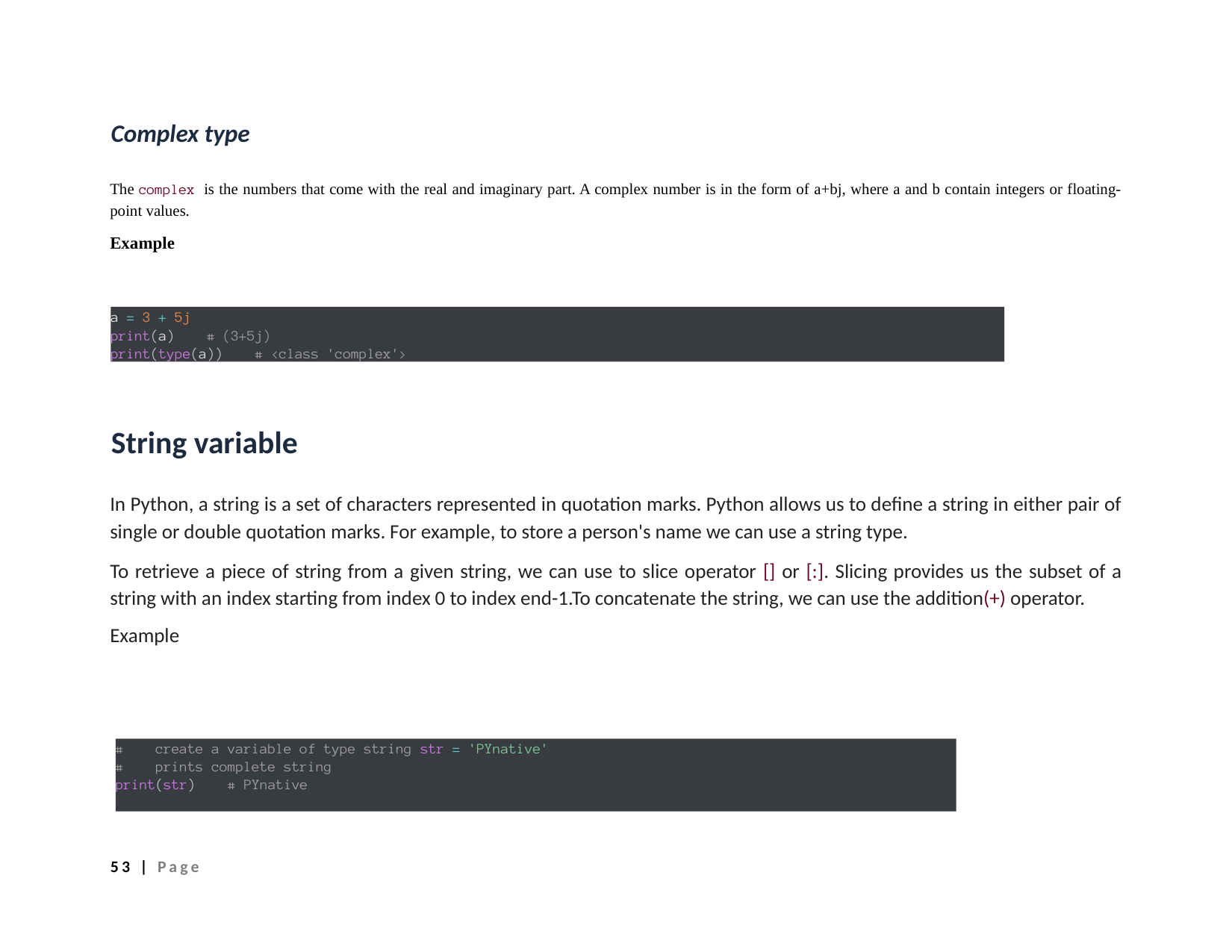

Complex type
The complex is the numbers that come with the real and imaginary part. A complex number is in the form of a+bj, where a and b contain integers or floating-point values.
Example
a = 3 + 5j
print(a)    # (3+5j)
print(type(a))    # <class 'complex'>
String variable
In Python, a string is a set of characters represented in quotation marks. Python allows us to define a string in either pair of single or double quotation marks. For example, to store a person's name we can use a string type.
To retrieve a piece of string from a given string, we can use to slice operator [] or [:]. Slicing provides us the subset of a string with an index starting from index 0 to index end-1.To concatenate the string, we can use the addition(+) operator.
Example
#    create a variable of type string str = 'PYnative'
#    prints complete string
print(str)    # PYnative
53 | Page